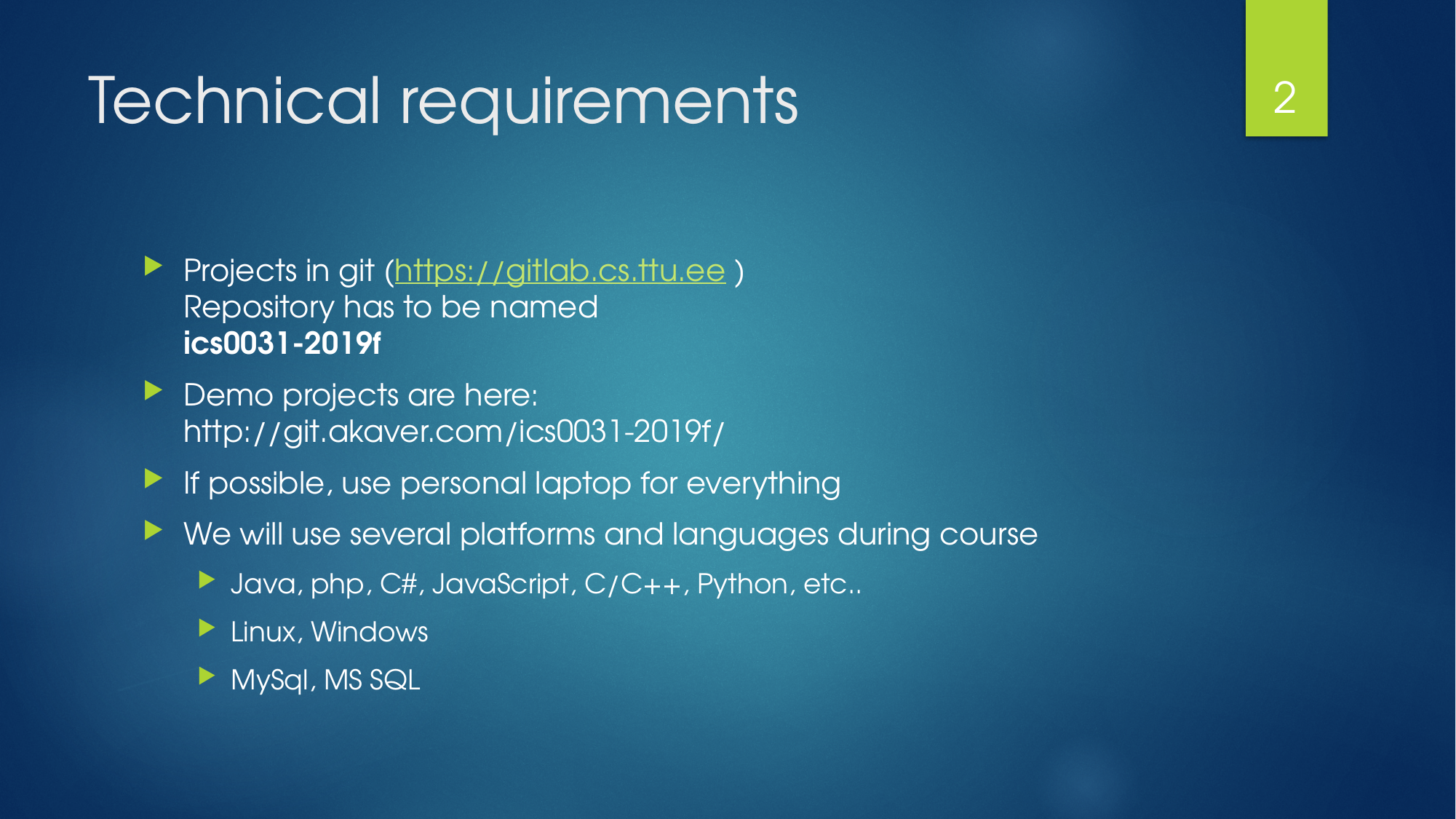

2
# Technical requirements
Projects in git (https://gitlab.cs.ttu.ee )
Repository has to be named
ics0031-2019f
Demo projects are here:
http://git.akaver.com/ics0031-2019f/
If possible, use personal laptop for everything
We will use several platforms and languages during course
Java, php, C#, JavaScript, C/C++, Python, etc..
Linux, Windows
MySql, MS SQL